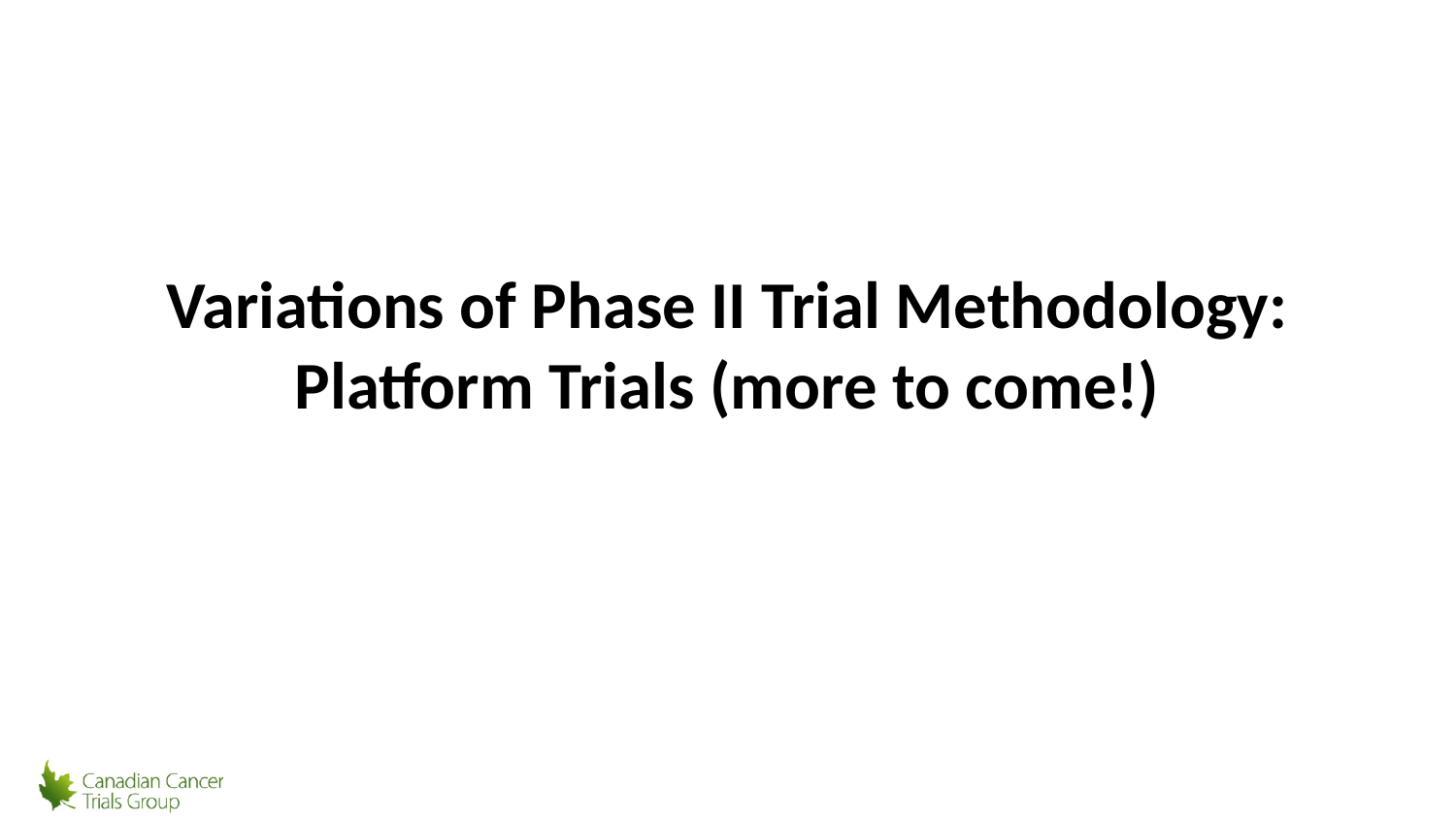

Variations of Phase II Trial Methodology: Platform Trials (more to come!)
73